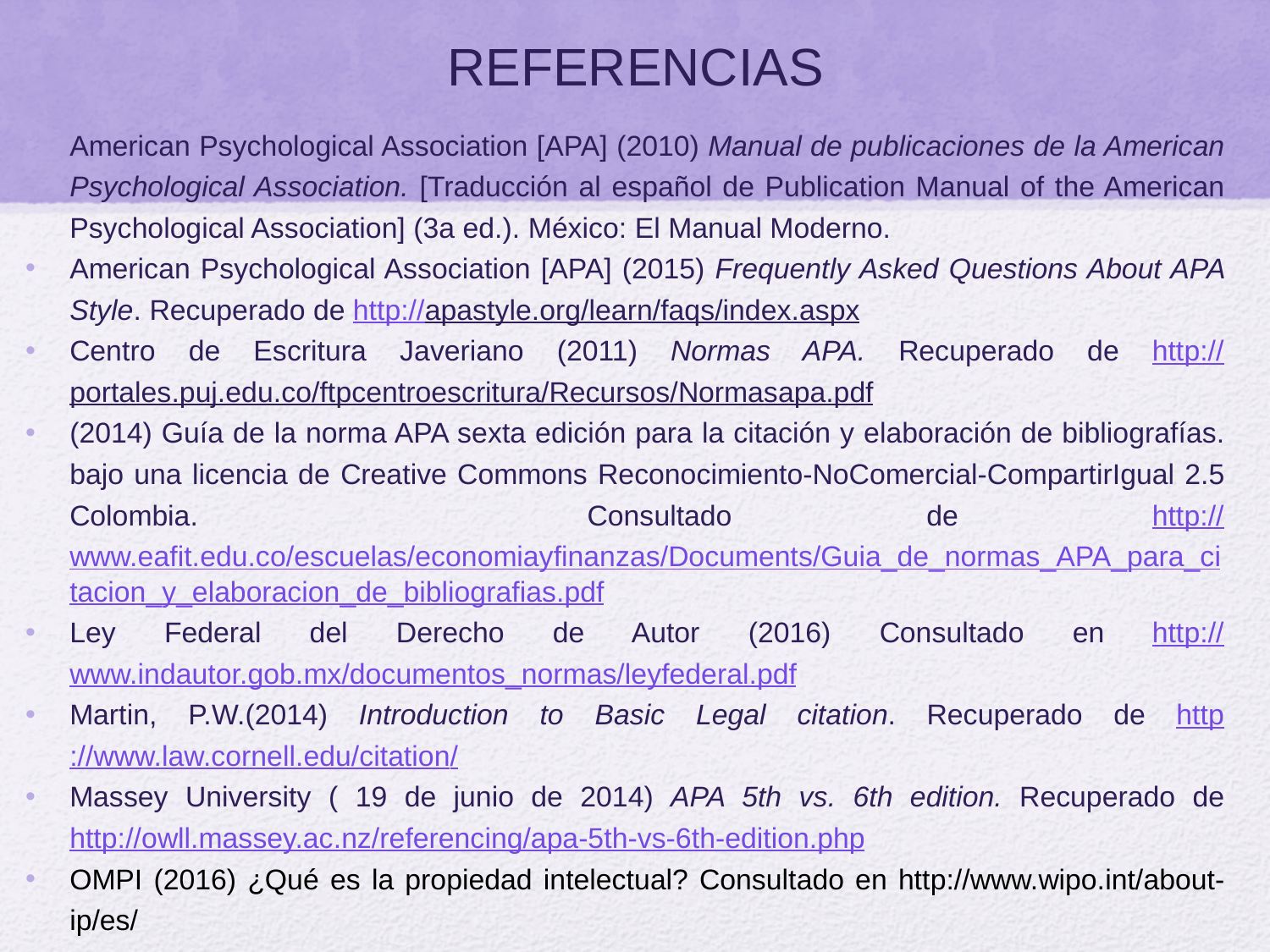

# REFERENCIAS
American Psychological Association [APA] (2010) Manual de publicaciones de la American Psychological Association. [Traducción al español de Publication Manual of the American Psychological Association] (3a ed.). México: El Manual Moderno.
American Psychological Association [APA] (2015) Frequently Asked Questions About APA Style. Recuperado de http://apastyle.org/learn/faqs/index.aspx
Centro de Escritura Javeriano (2011) Normas APA. Recuperado de http://portales.puj.edu.co/ftpcentroescritura/Recursos/Normasapa.pdf
(2014) Guía de la norma APA sexta edición para la citación y elaboración de bibliografías. bajo una licencia de Creative Commons Reconocimiento-NoComercial-CompartirIgual 2.5 Colombia.  Consultado de http://www.eafit.edu.co/escuelas/economiayfinanzas/Documents/Guia_de_normas_APA_para_citacion_y_elaboracion_de_bibliografias.pdf
Ley Federal del Derecho de Autor (2016) Consultado en http://www.indautor.gob.mx/documentos_normas/leyfederal.pdf
Martin, P.W.(2014) Introduction to Basic Legal citation. Recuperado de http://www.law.cornell.edu/citation/
Massey University ( 19 de junio de 2014) APA 5th vs. 6th edition. Recuperado de http://owll.massey.ac.nz/referencing/apa-5th-vs-6th-edition.php
OMPI (2016) ¿Qué es la propiedad intelectual? Consultado en http://www.wipo.int/about-ip/es/